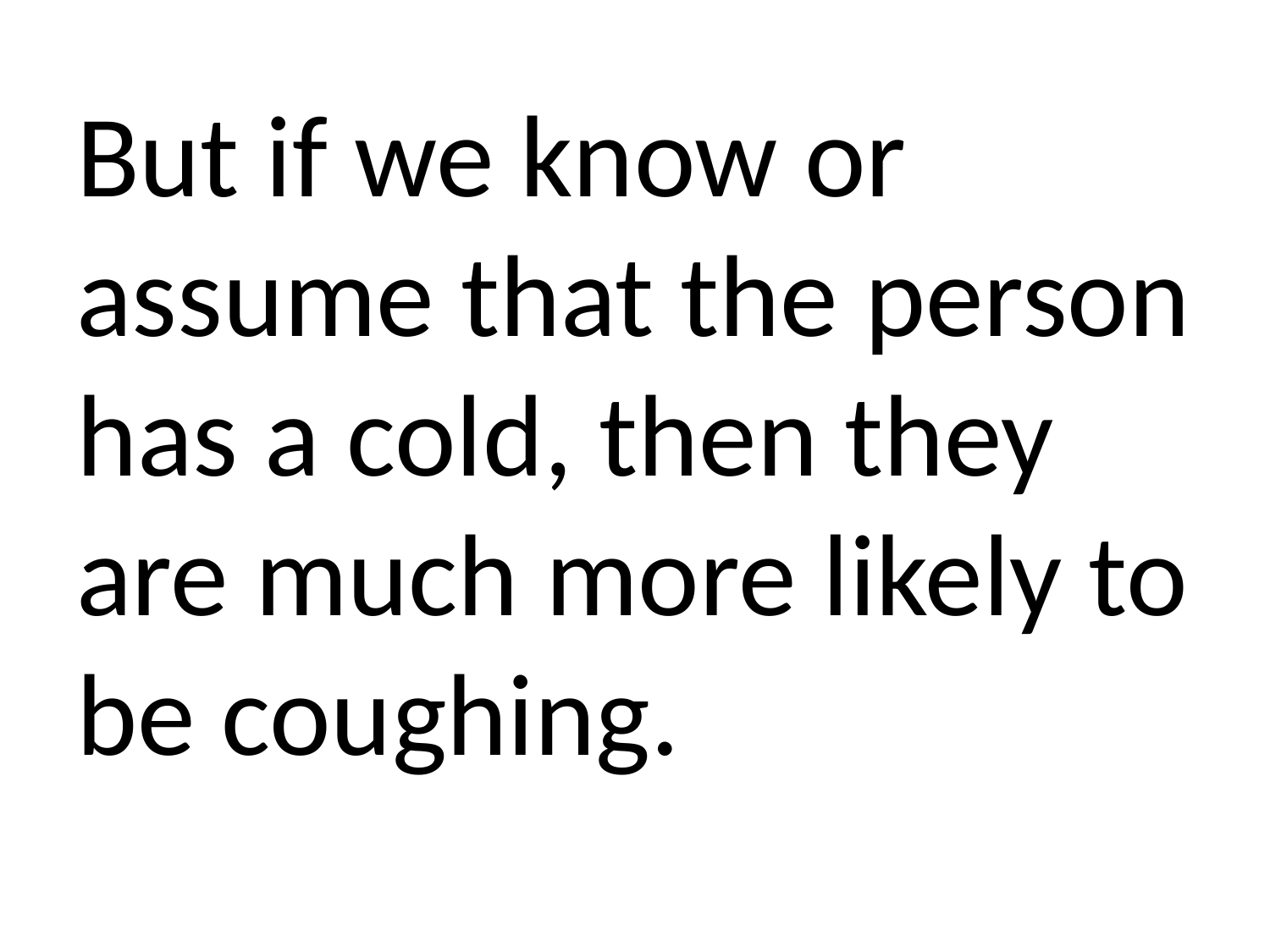

But if we know or assume that the person has a cold, then they are much more likely to be coughing.